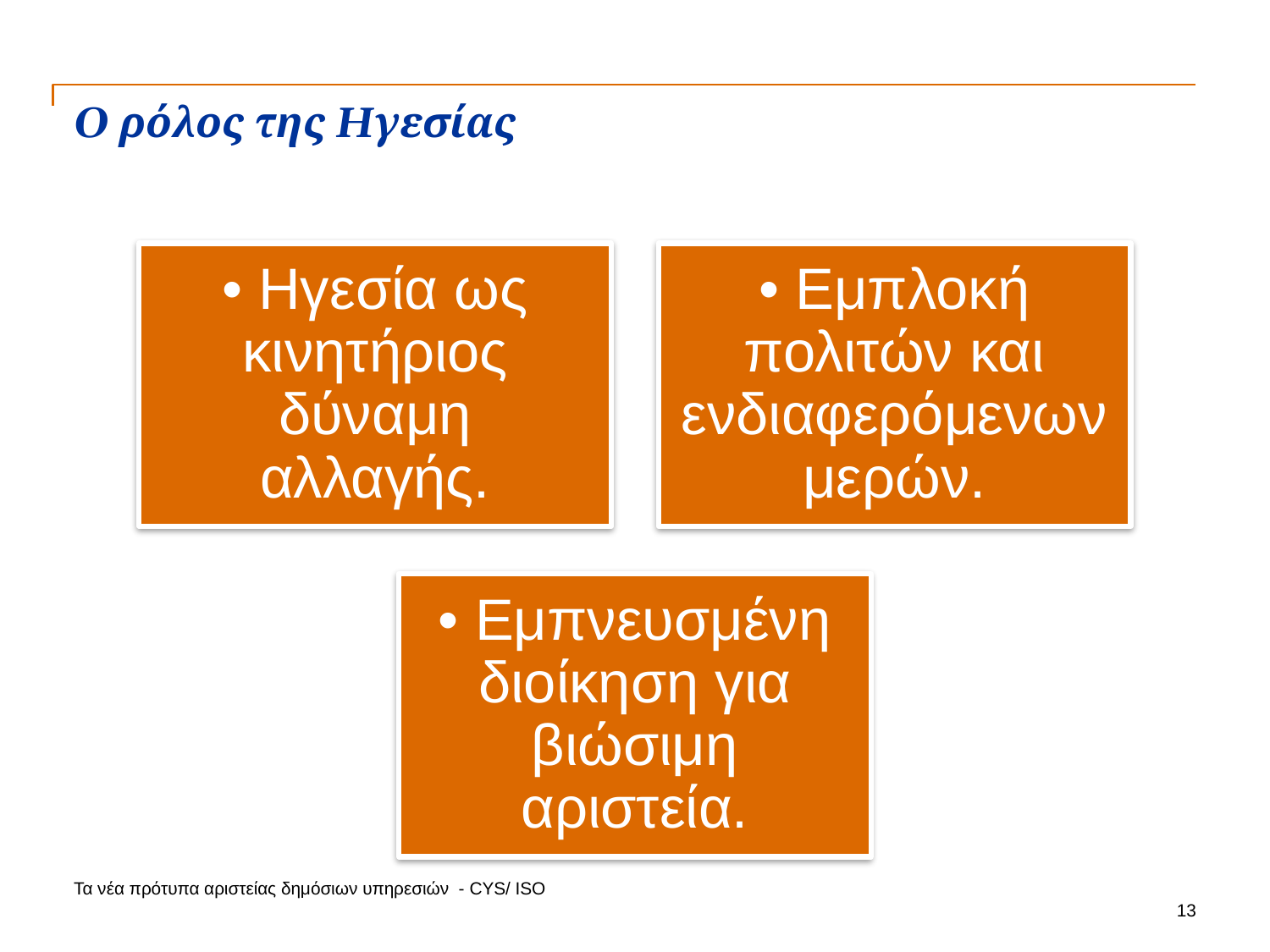

# Ο ρόλος της Ηγεσίας
• Ηγεσία ως κινητήριος δύναμη αλλαγής.
• Εμπλοκή πολιτών και ενδιαφερόμενων μερών.
• Εμπνευσμένη διοίκηση για βιώσιμη αριστεία.
Τα νέα πρότυπα αριστείας δημόσιων υπηρεσιών  - CYS/ ISO
13